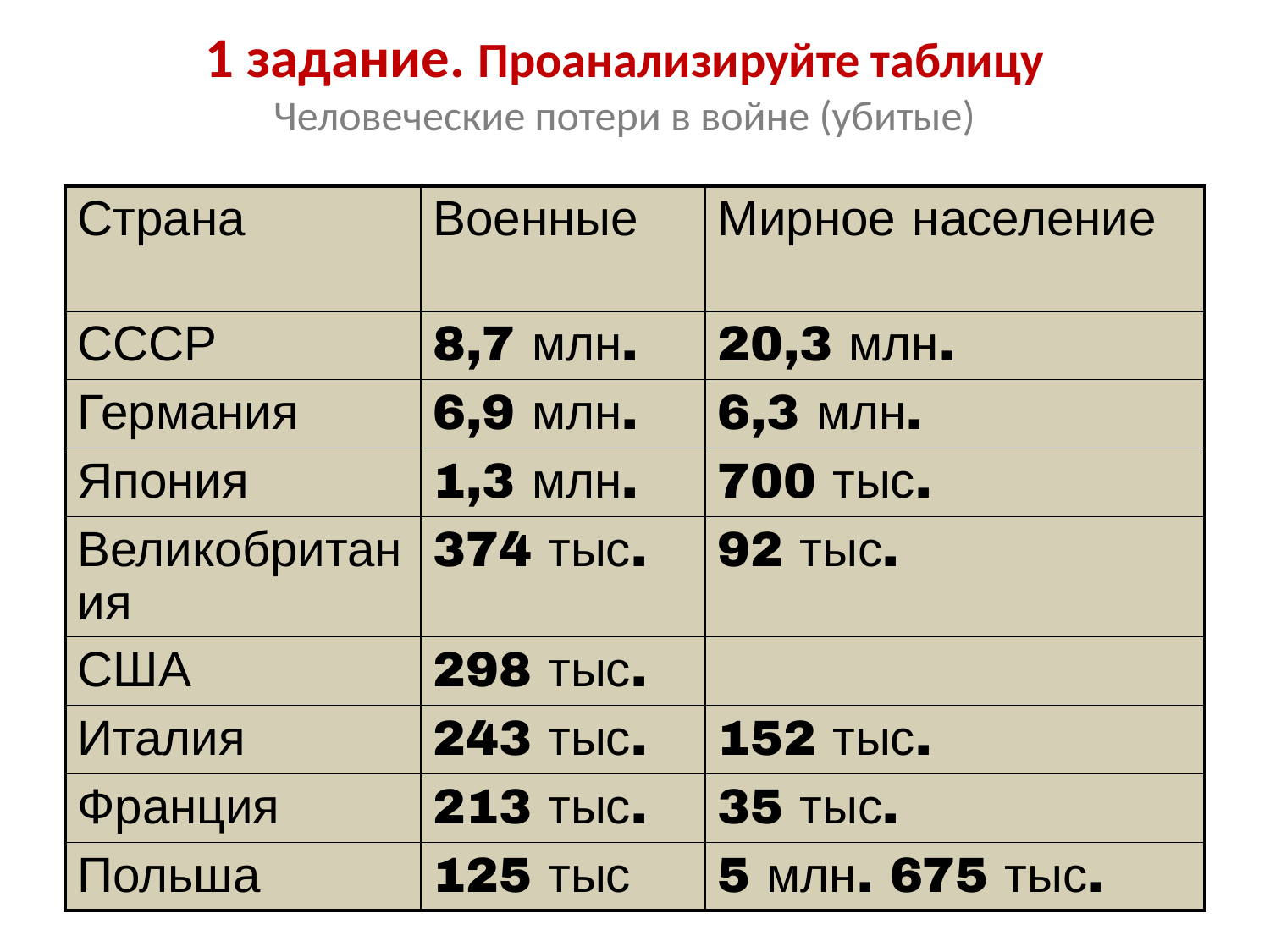

# 1 задание. Проанализируйте таблицу Человеческие потери в войне (убитые)
| Страна | Военные | Мирное население |
| --- | --- | --- |
| СССР | 8,7 млн. | 20,3 млн. |
| Германия | 6,9 млн. | 6,3 млн. |
| Япония | 1,3 млн. | 700 тыс. |
| Великобритания | 374 тыс. | 92 тыс. |
| США | 298 тыс. |  |
| Италия | 243 тыс. | 152 тыс. |
| Франция | 213 тыс. | 35 тыс. |
| Польша | 125 тыс | 5 млн. 675 тыс. |